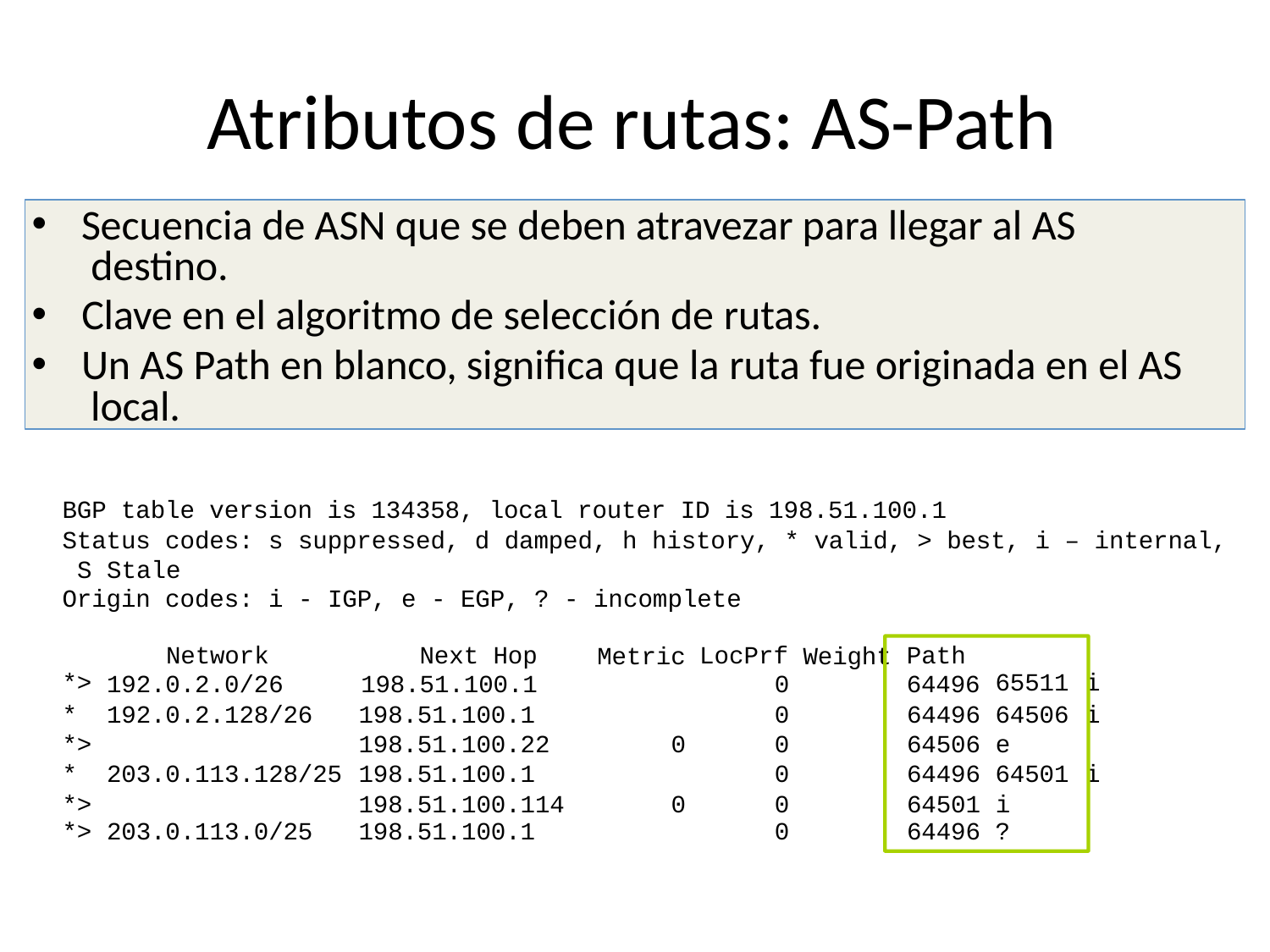

# Atributos de rutas: AS-Path
Secuencia de ASN que se deben atravezar para llegar al AS  destino.
Clave en el algoritmo de selección de rutas.
Un AS Path en blanco, significa que la ruta fue originada en el AS  local.
BGP table version is 134358, local router ID is 198.51.100.1
Status codes: s suppressed, d damped, h history, * valid, > best, i – internal,  S Stale
Origin codes: i - IGP, e - EGP, ? - incomplete

| \*> | Network 192.0.2.0/26 | Next Hop 198.51.100.1 | Metric | LocPrf 0 | Weight | Path 64496 | 65511 | i |
| --- | --- | --- | --- | --- | --- | --- | --- | --- |
| \* | 192.0.2.128/26 | 198.51.100.1 |  | 0 |  | 64496 | 64506 | i |
| \*> |  | 198.51.100.22 | 0 | 0 |  | 64506 | e |  |
| \* | 203.0.113.128/25 | 198.51.100.1 |  | 0 |  | 64496 | 64501 | i |
| \*> |  | 198.51.100.114 | 0 | 0 |  | 64501 | i |  |
| \*> | 203.0.113.0/25 | 198.51.100.1 |  | 0 |  | 64496 | ? |  |